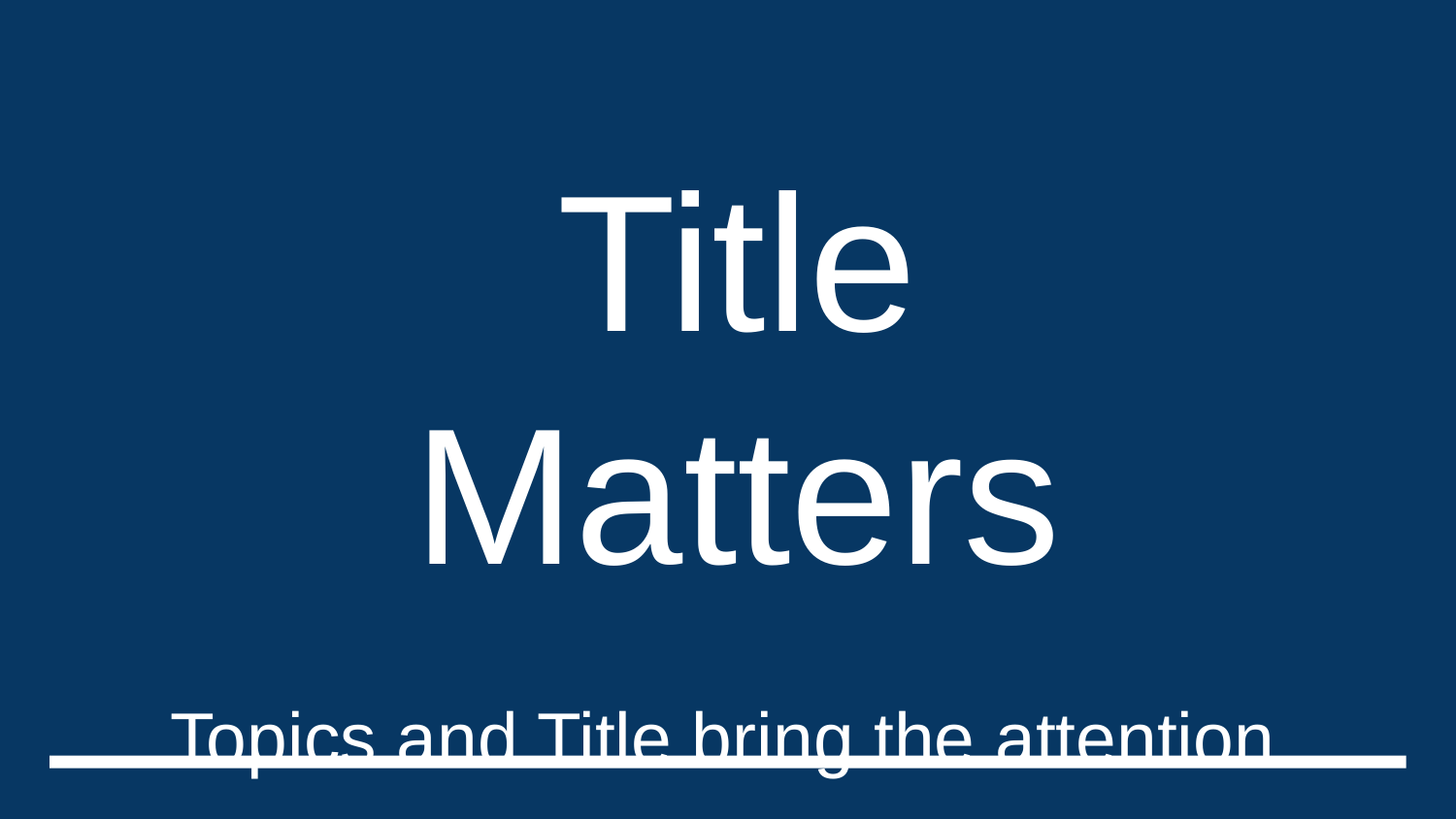

Title Matters
Topics and Title bring the attention